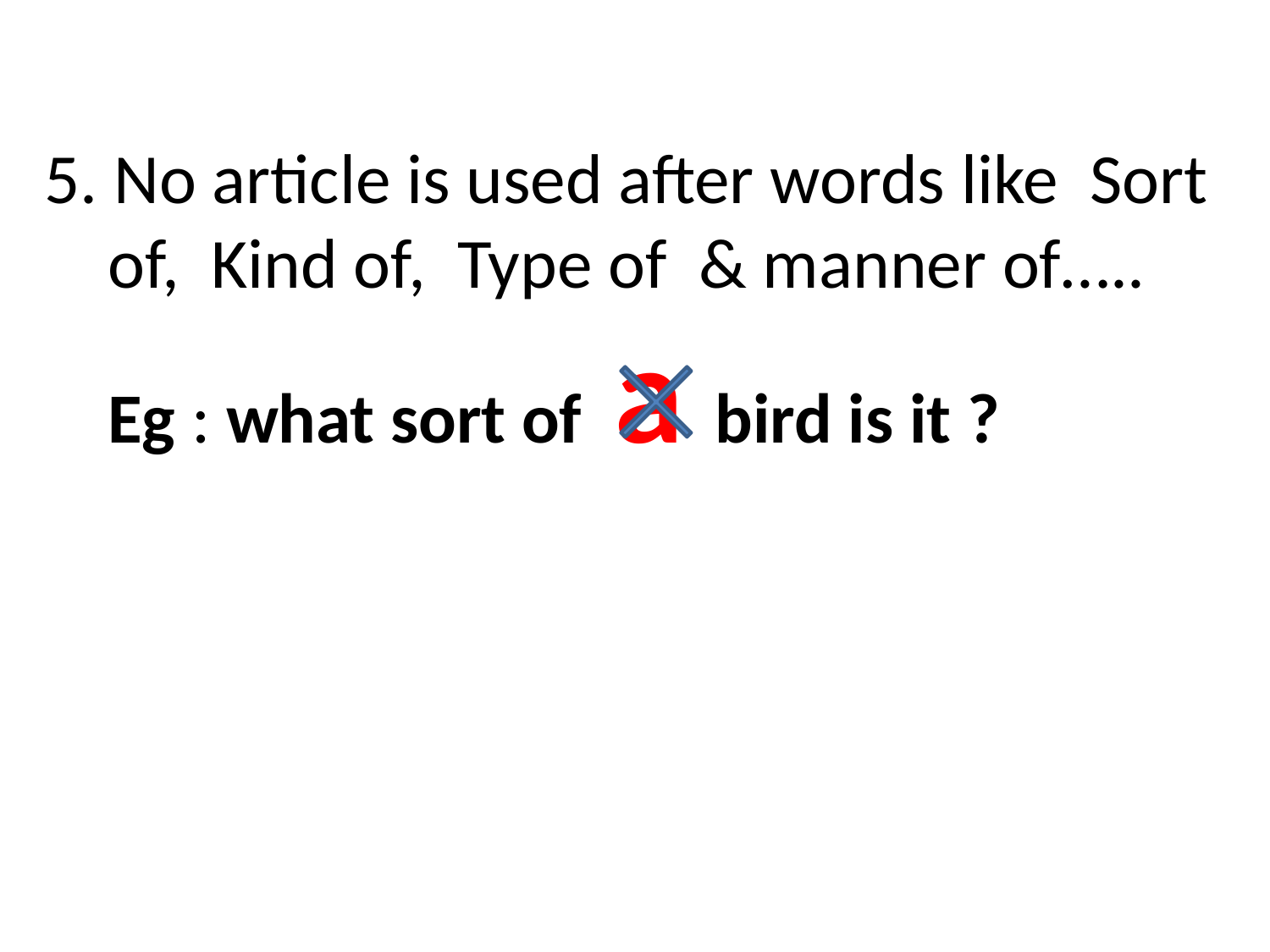

5. No article is used after words like  Sort
    of,  Kind of,  Type of  & manner of…..
    Eg : what sort of  a  bird is it ?